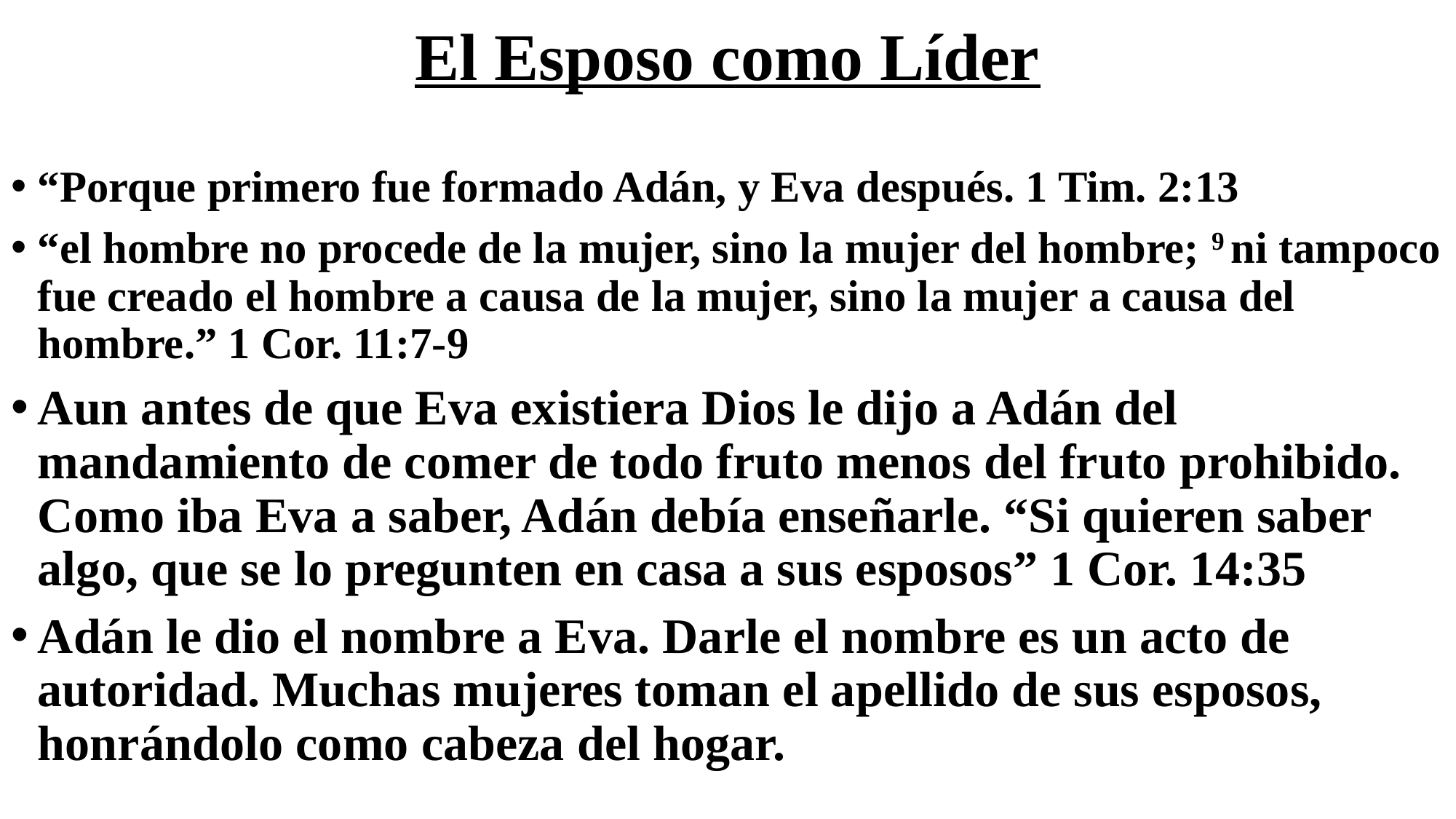

# El Esposo como Líder
“Porque primero fue formado Adán, y Eva después. 1 Tim. 2:13
“el hombre no procede de la mujer, sino la mujer del hombre; 9 ni tampoco fue creado el hombre a causa de la mujer, sino la mujer a causa del hombre.” 1 Cor. 11:7-9
Aun antes de que Eva existiera Dios le dijo a Adán del mandamiento de comer de todo fruto menos del fruto prohibido. Como iba Eva a saber, Adán debía enseñarle. “Si quieren saber algo, que se lo pregunten en casa a sus esposos” 1 Cor. 14:35
Adán le dio el nombre a Eva. Darle el nombre es un acto de autoridad. Muchas mujeres toman el apellido de sus esposos, honrándolo como cabeza del hogar.